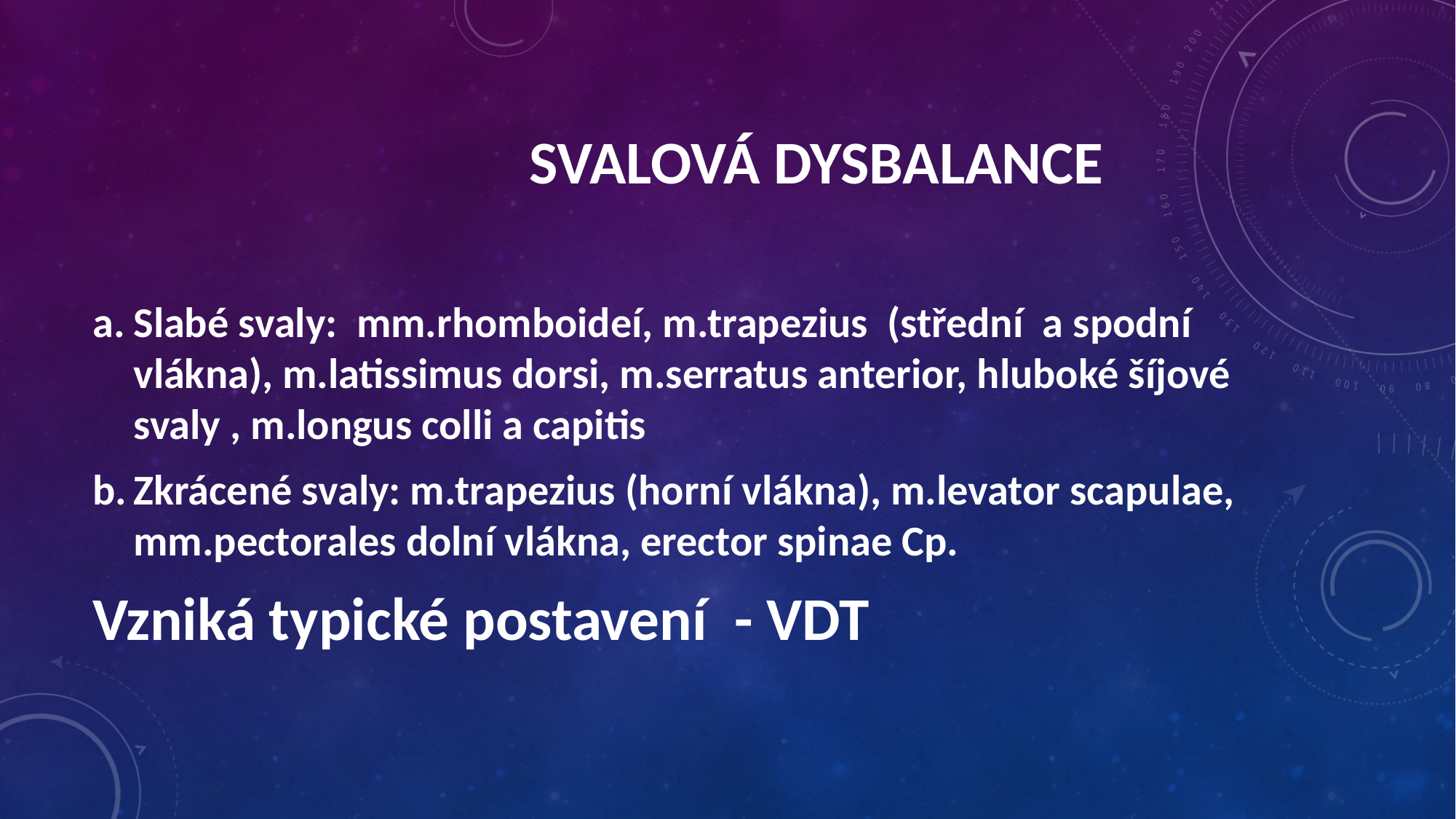

Svalová dysbalance
Slabé svaly:  mm.rhomboideí, m.trapezius  (střední  a spodní vlákna), m.latissimus dorsi, m.serratus anterior, hluboké šíjové svaly , m.longus colli a capitis
Zkrácené svaly: m.trapezius (horní vlákna), m.levator scapulae, mm.pectorales dolní vlákna, erector spinae Cp.
Vzniká typické postavení  - VDT